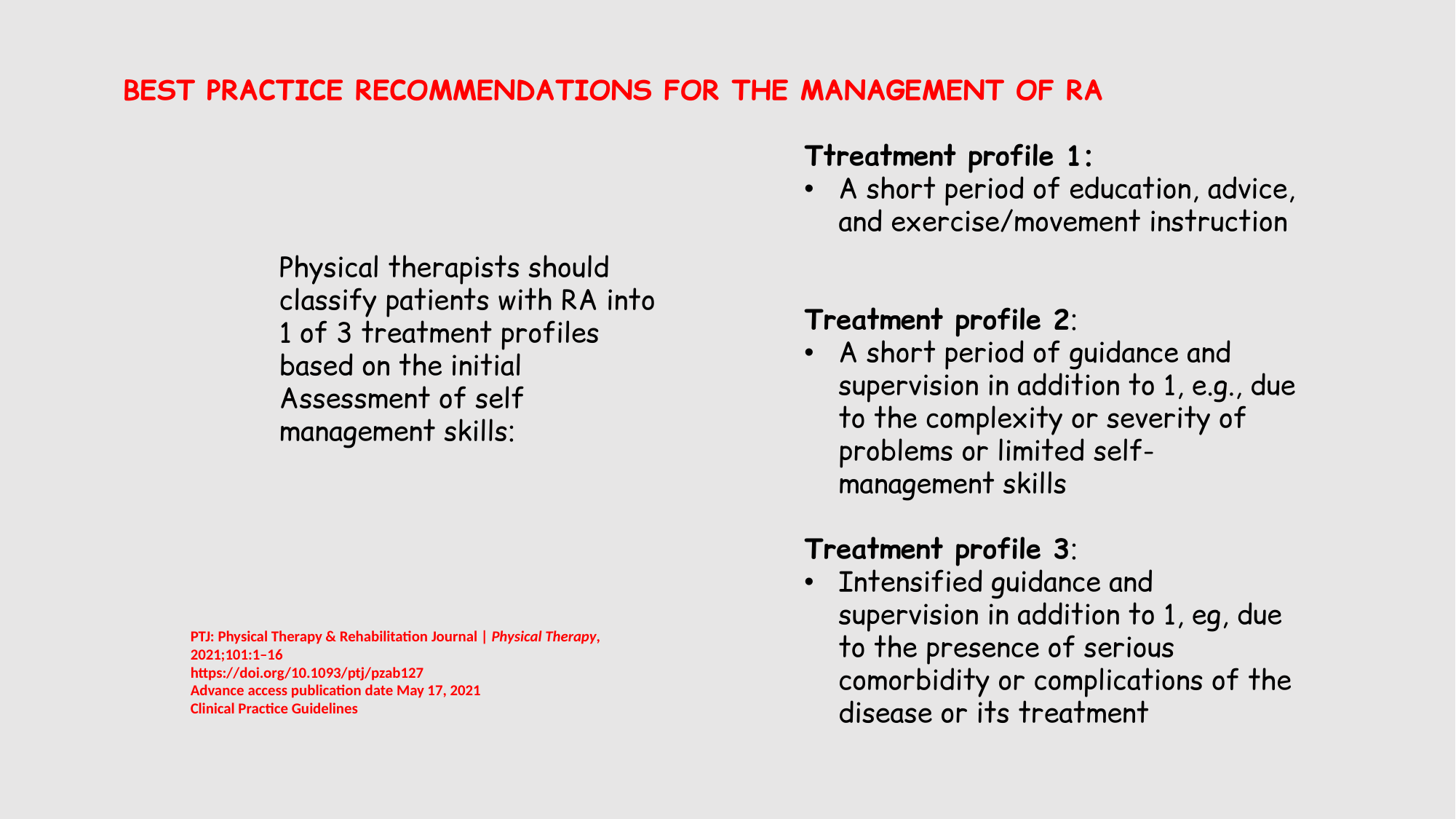

BEST PRACTICE RECOMMENDATIONS FOR THE MANAGEMENT OF RA
Ttreatment profile 1:
A short period of education, advice, and exercise/movement instruction

Treatment profile 2:
A short period of guidance and supervision in addition to 1, e.g., due to the complexity or severity of problems or limited self-management skills

Treatment profile 3:
Intensified guidance and supervision in addition to 1, eg, due to the presence of serious comorbidity or complications of the disease or its treatment

Physical therapists should classify patients with RA into 1 of 3 treatment profiles based on the initial
Assessment of self management skills:
PTJ: Physical Therapy & Rehabilitation Journal | Physical Therapy, 2021;101:1–16
https://doi.org/10.1093/ptj/pzab127
Advance access publication date May 17, 2021
Clinical Practice Guidelines